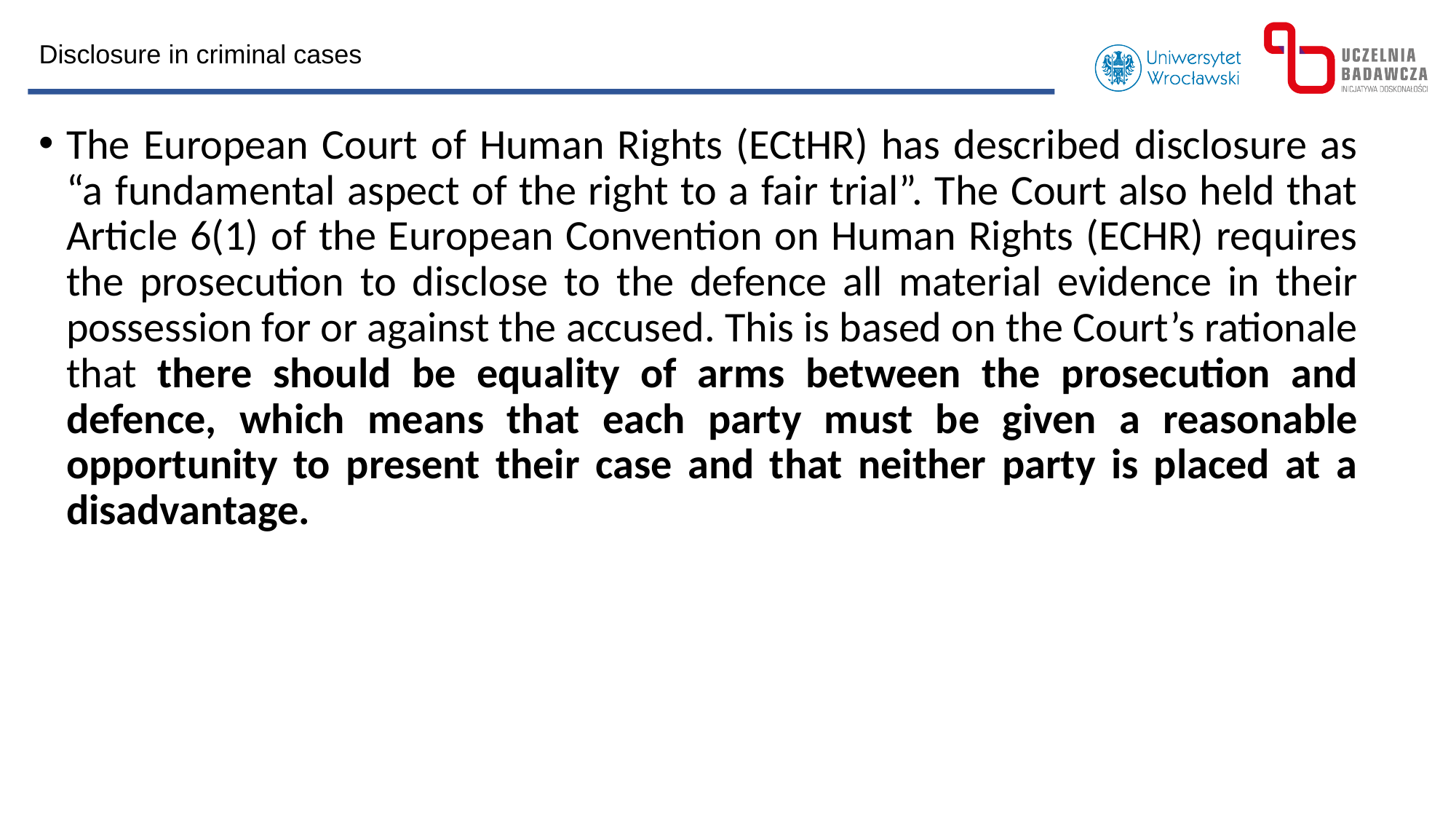

Disclosure in criminal cases
The European Court of Human Rights (ECtHR) has described disclosure as “a fundamental aspect of the right to a fair trial”. The Court also held that Article 6(1) of the European Convention on Human Rights (ECHR) requires the prosecution to disclose to the defence all material evidence in their possession for or against the accused. This is based on the Court’s rationale that there should be equality of arms between the prosecution and defence, which means that each party must be given a reasonable opportunity to present their case and that neither party is placed at a disadvantage.